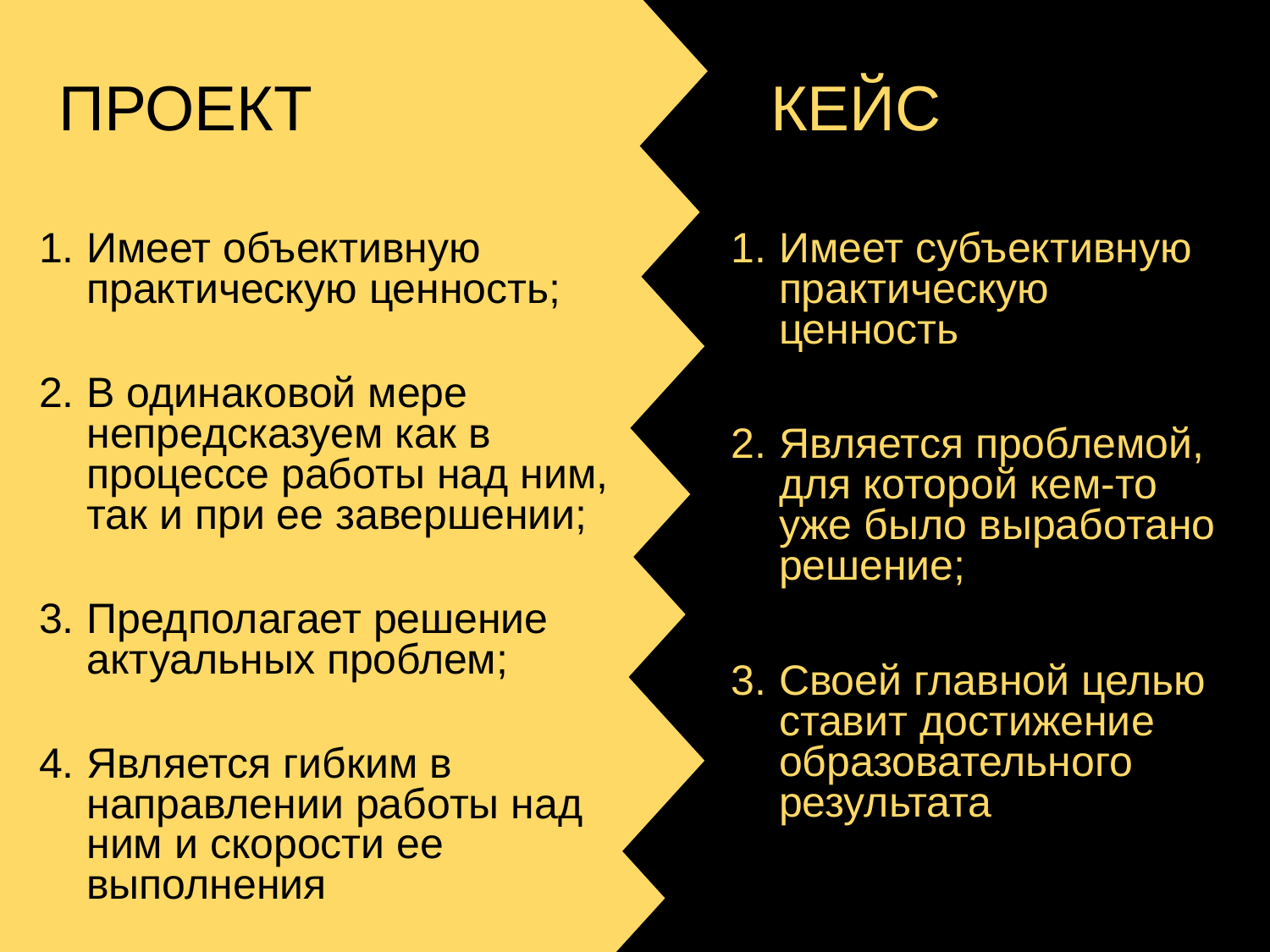

ПРОЕКТ
КЕЙС
Имеет объективную практическую ценность;
В одинаковой мере непредсказуем как в процессе работы над ним, так и при ее завершении;
Предполагает решение актуальных проблем;
Является гибким в направлении работы над ним и скорости ее выполнения
Имеет субъективную практическую ценность
Является проблемой,
для которой кем-то уже было выработано
решение;
Своей главной целью ставит достижение образовательного результата